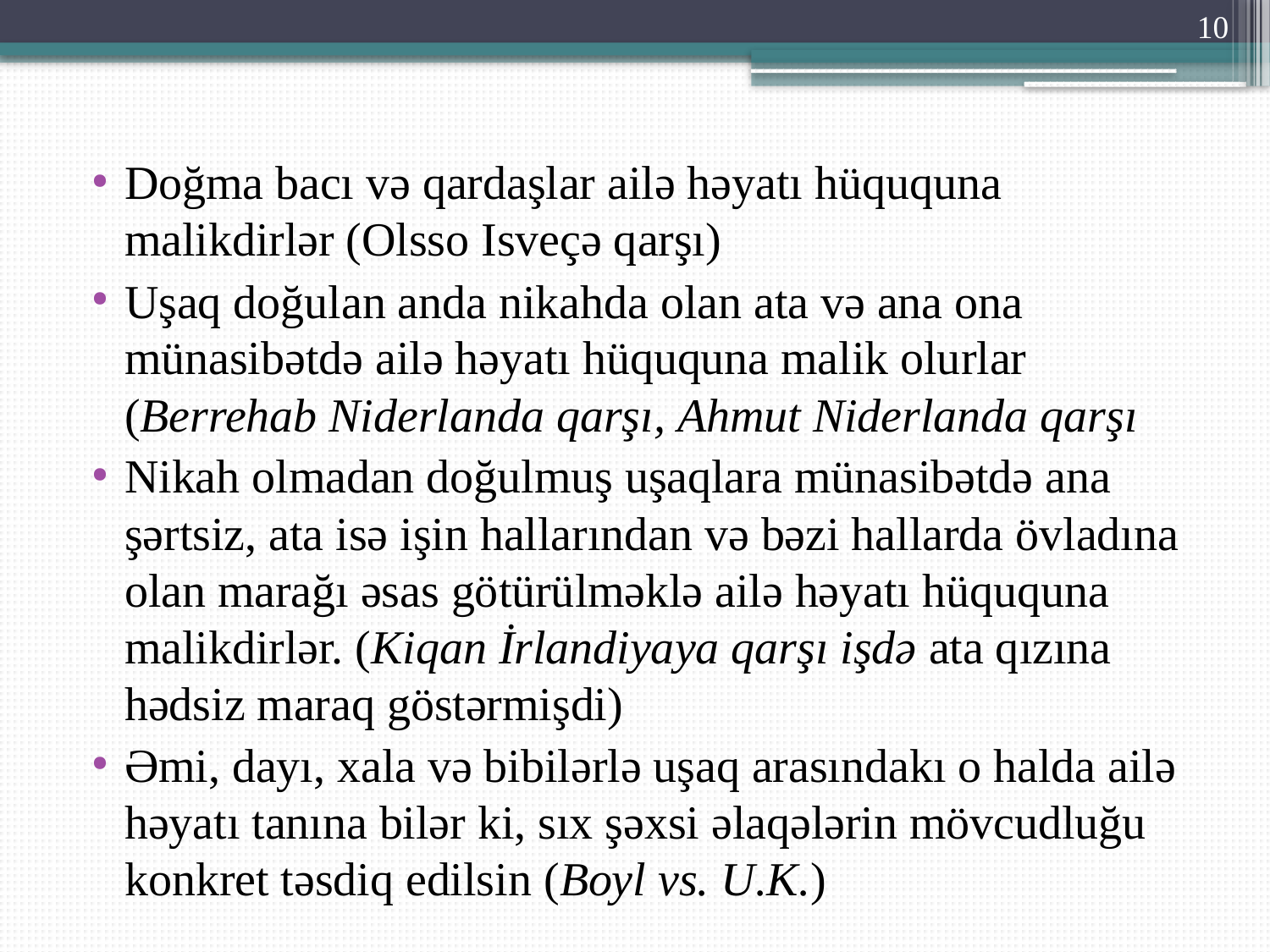

10
Doğma bacı və qardaşlar ailə həyatı hüququna malikdirlər (Olsso Isveçə qarşı)
Uşaq doğulan anda nikahda olan ata və ana ona münasibətdə ailə həyatı hüququna malik olurlar (Berrehab Niderlanda qarşı, Ahmut Niderlanda qarşı
Nikah olmadan doğulmuş uşaqlara münasibətdə ana şərtsiz, ata isə işin hallarından və bəzi hallarda övladına olan marağı əsas götürülməklə ailə həyatı hüququna malikdirlər. (Kiqan İrlandiyaya qarşı işdə ata qızına hədsiz maraq göstərmişdi)
Əmi, dayı, xala və bibilərlə uşaq arasındakı o halda ailə həyatı tanına bilər ki, sıx şəxsi əlaqələrin mövcudluğu konkret təsdiq edilsin (Boyl vs. U.K.)